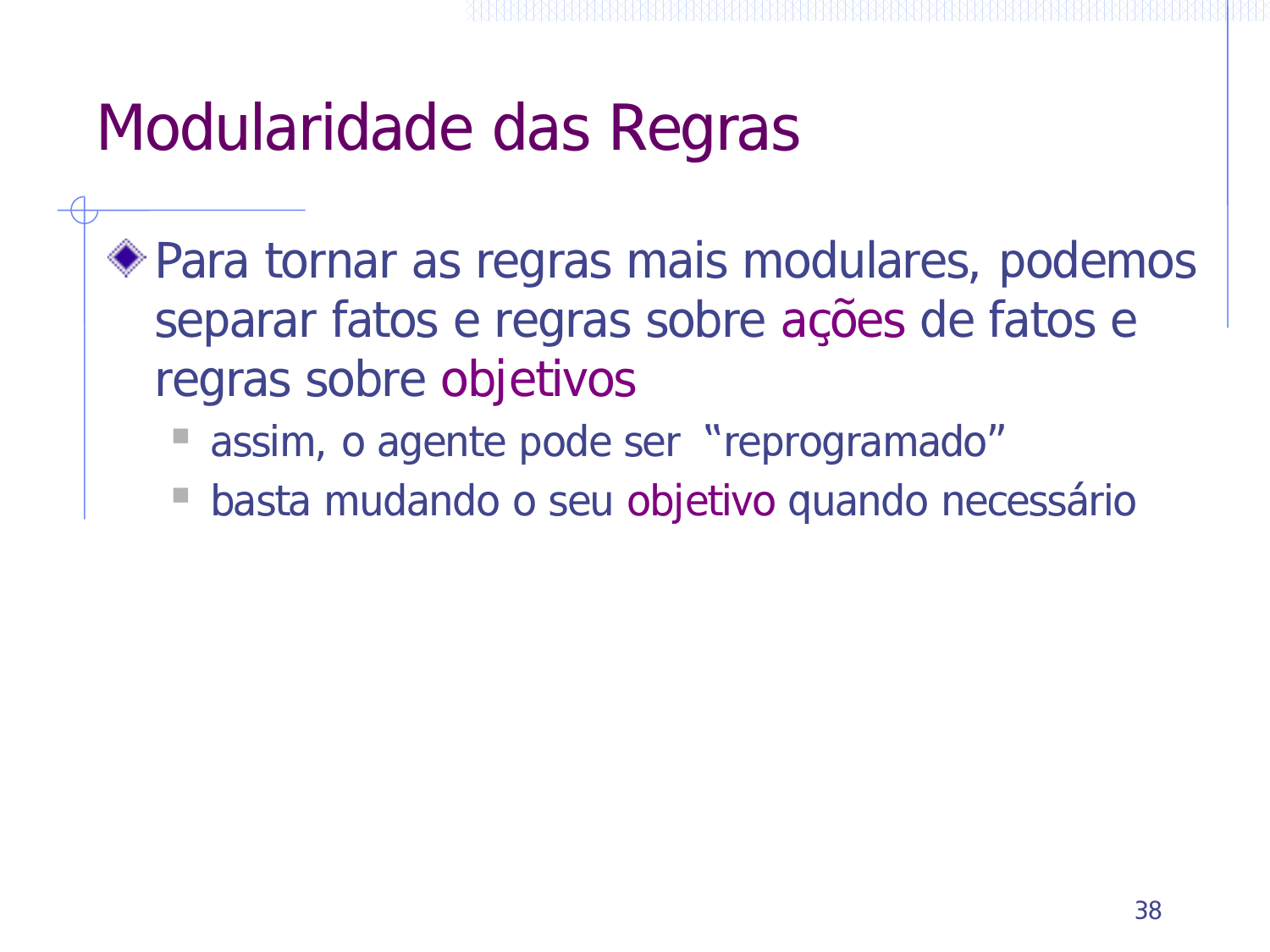

# Modularidade das Regras
Para tornar as regras mais modulares, podemos separar fatos e regras sobre ações de fatos e regras sobre objetivos
assim, o agente pode ser  “reprogramado”
basta mudando o seu objetivo quando necessário
38